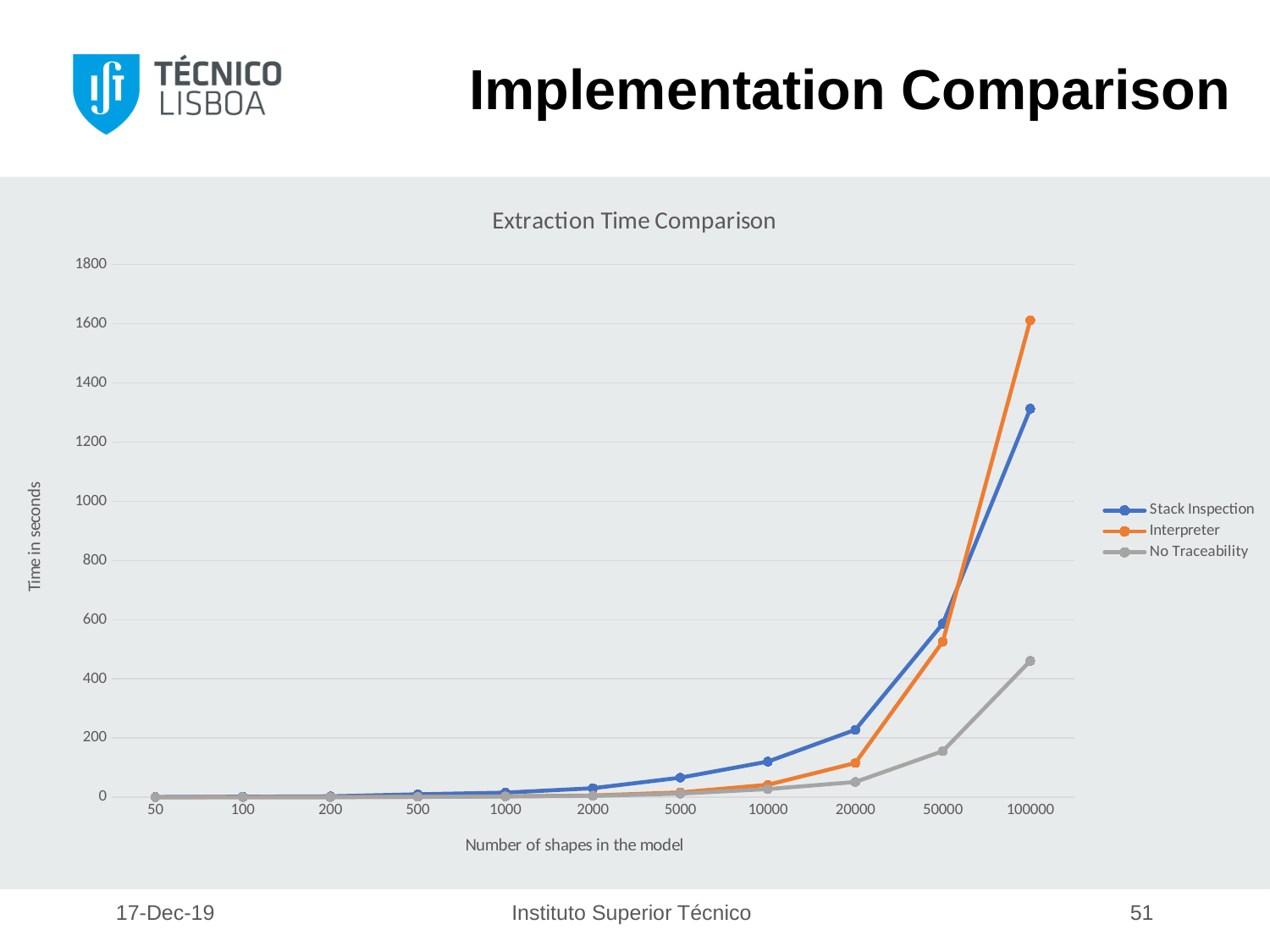

Implementation Comparison

### Chart: Extraction Time Comparison

| Category |  |  |  |
|---|---|---|---|
| 50 | 0.9499998092651349 | 0.255515000000596 | 0.170000076293945 |
| 100 | 1.957000017166131 | 0.433570000000298 | 0.289000034332275 |
| 200 | 3.2769999504089333 | 0.704719999998807 | 0.550000190734863 |
| 500 | 10.235000133514399 | 1.54696499999612 | 1.30400013923645 |
| 1000 | 15.817999839782681 | 3.22609000000357 | 2.71700000762939 |
| 2000 | 30.59800004959106 | 6.18723000000417 | 4.76399993896484 |
| 5000 | 66.2209999561308 | 16.5129800000041 | 12.3279998302459 |
| 10000 | 120.5230002403258 | 42.2946700000017 | 27.704999923706 |
| 20000 | 227.9259998798368 | 115.797494999997 | 51.763000011444 |
| 50000 | 586.598999977111 | 525.788904999999 | 156.096999883651 |
| 100000 | 1312.616000175475 | 1611.81908999999 | 460.859000205993 |
17-Dec-19
Instituto Superior Técnico
51